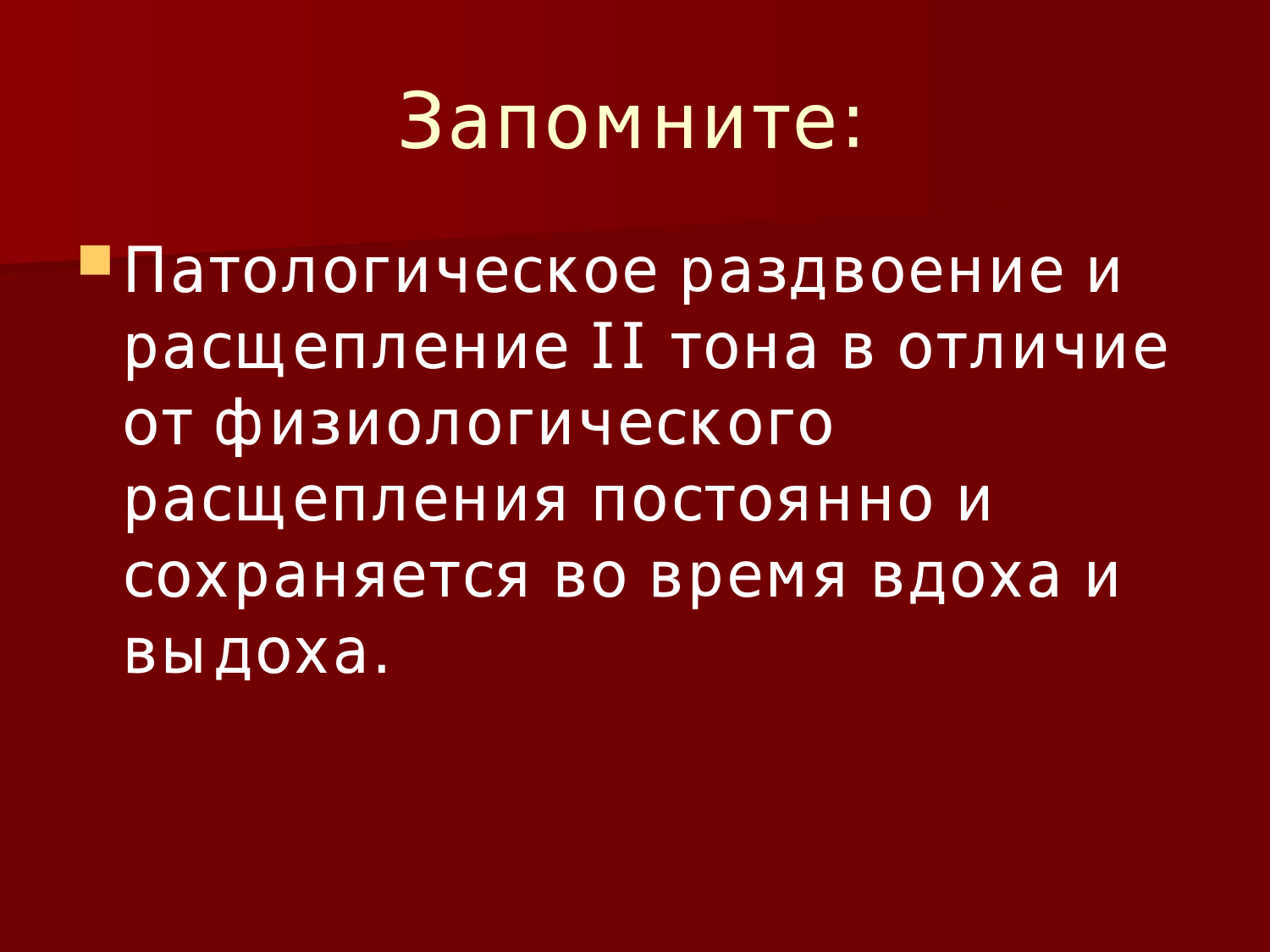

# Запомните:
Патологическое раздвоение и расщепление II тона в отличие от физиологического расщепления постоянно и сохраняется во время вдоха и выдоха.